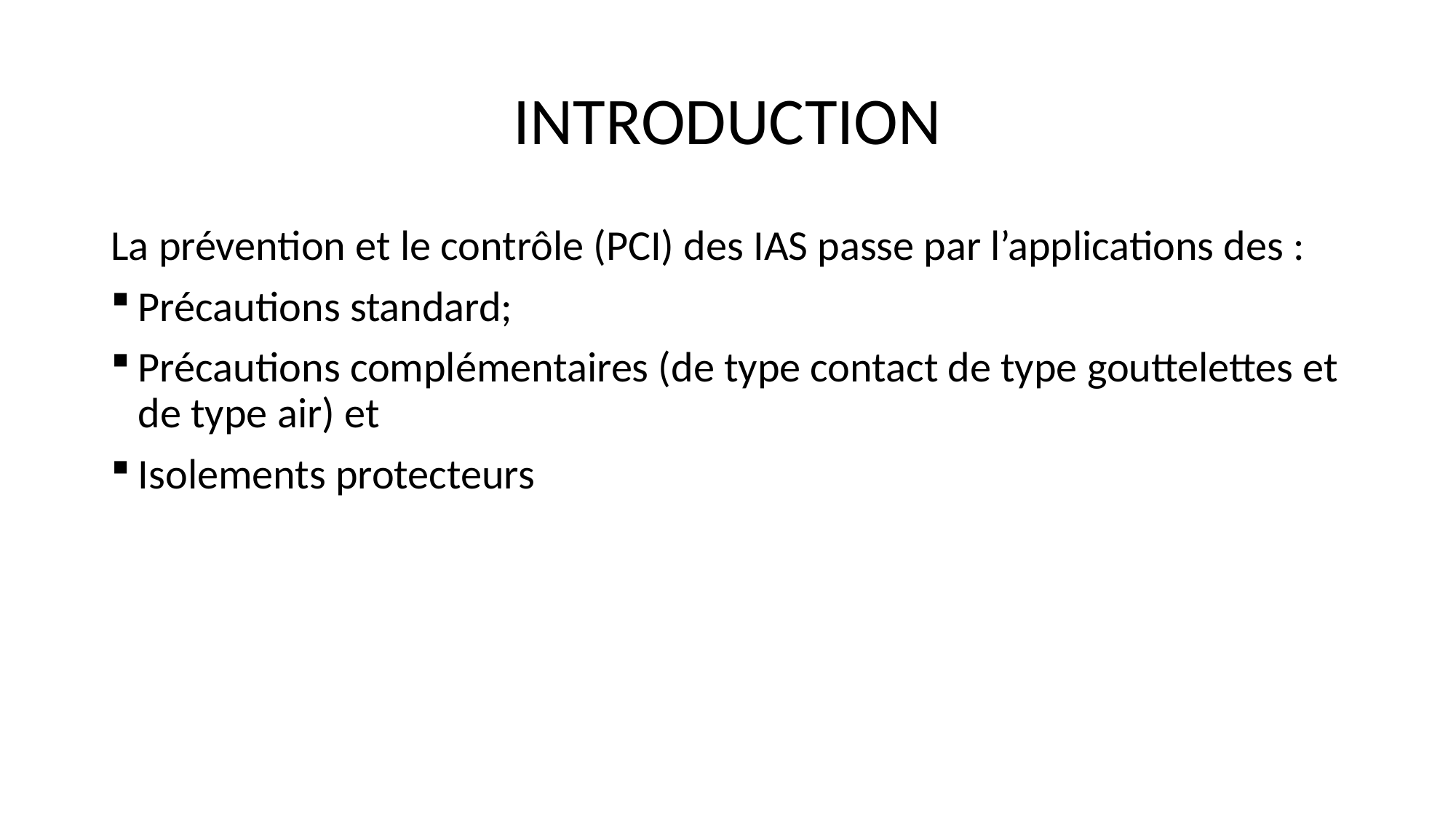

# INTRODUCTION
La prévention et le contrôle (PCI) des IAS passe par l’applications des :
Précautions standard;
Précautions complémentaires (de type contact de type gouttelettes et de type air) et
Isolements protecteurs